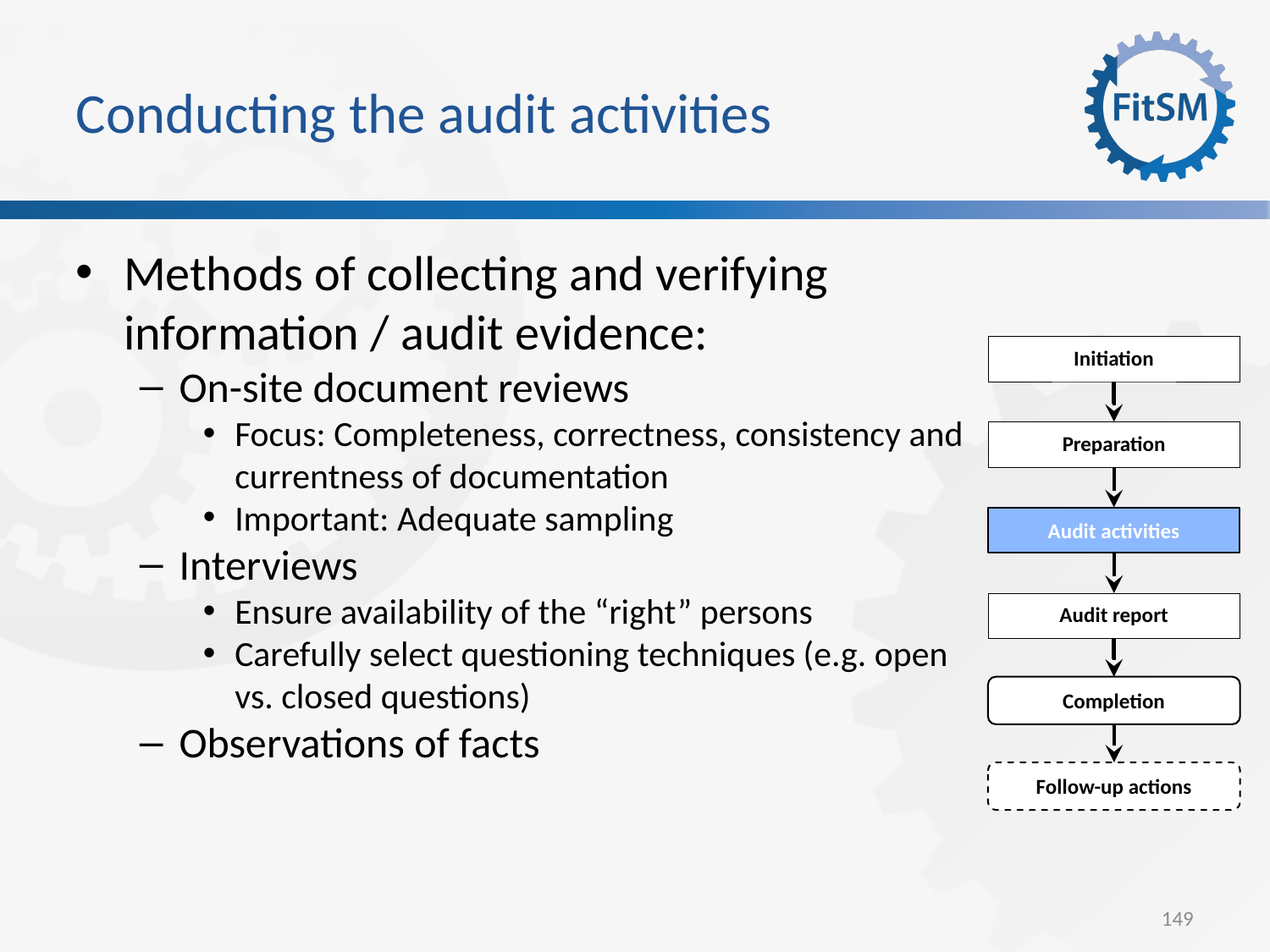

Conducting the audit activities
Methods of collecting and verifying information / audit evidence:
On-site document reviews
Focus: Completeness, correctness, consistency and currentness of documentation
Important: Adequate sampling
Interviews
Ensure availability of the “right” persons
Carefully select questioning techniques (e.g. open vs. closed questions)
Observations of facts
Initiation

Preparation

Audit activities

Audit report

Completion

Follow-up actions
149